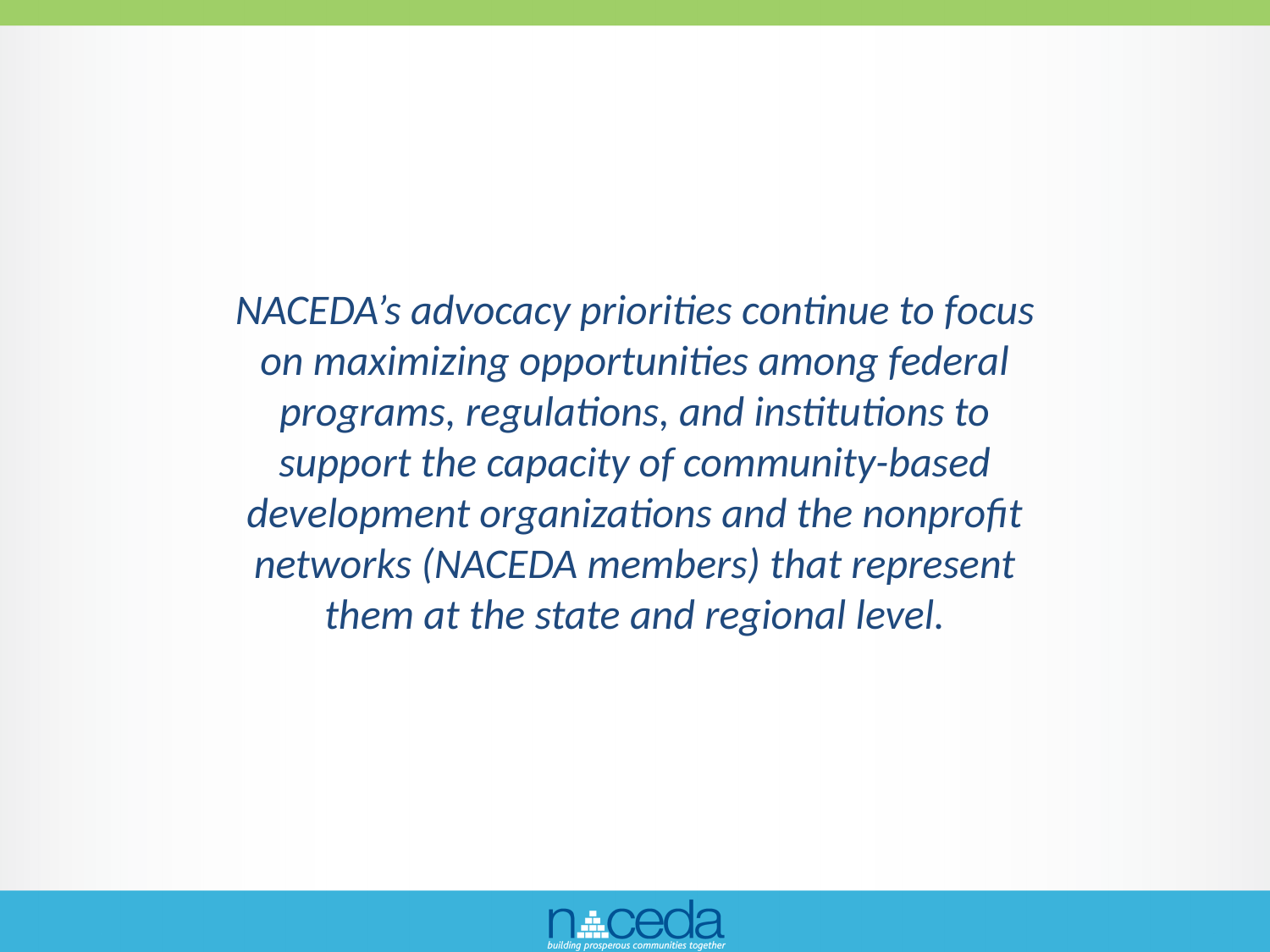

NACEDA’s advocacy priorities continue to focus on maximizing opportunities among federal programs, regulations, and institutions to support the capacity of community-based development organizations and the nonprofit networks (NACEDA members) that represent them at the state and regional level.